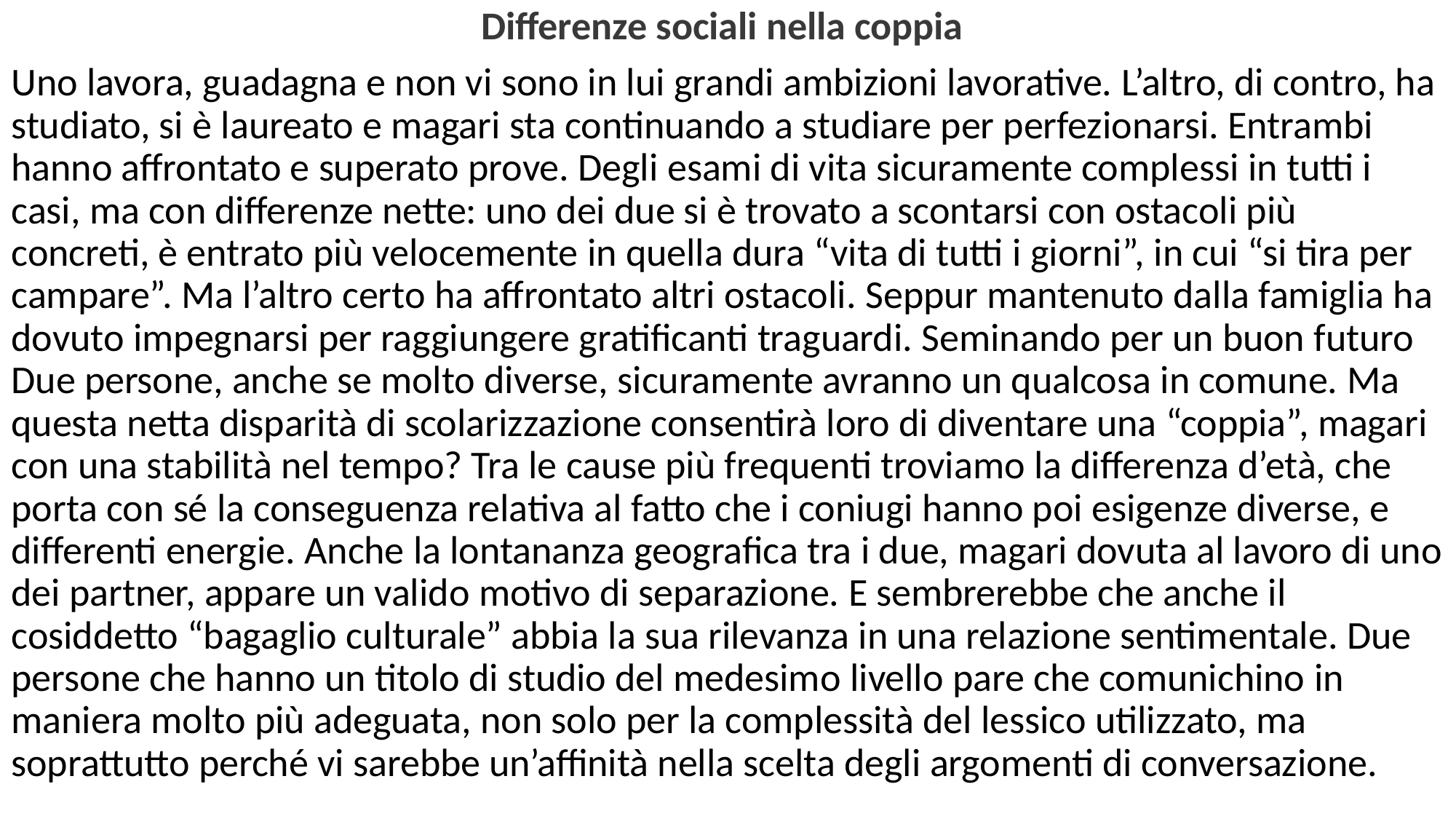

Differenze sociali nella coppia
Uno lavora, guadagna e non vi sono in lui grandi ambizioni lavorative. L’altro, di contro, ha studiato, si è laureato e magari sta continuando a studiare per perfezionarsi. Entrambi hanno affrontato e superato prove. Degli esami di vita sicuramente complessi in tutti i casi, ma con differenze nette: uno dei due si è trovato a scontarsi con ostacoli più concreti, è entrato più velocemente in quella dura “vita di tutti i giorni”, in cui “si tira per campare”. Ma l’altro certo ha affrontato altri ostacoli. Seppur mantenuto dalla famiglia ha dovuto impegnarsi per raggiungere gratificanti traguardi. Seminando per un buon futuro Due persone, anche se molto diverse, sicuramente avranno un qualcosa in comune. Ma questa netta disparità di scolarizzazione consentirà loro di diventare una “coppia”, magari con una stabilità nel tempo? Tra le cause più frequenti troviamo la differenza d’età, che porta con sé la conseguenza relativa al fatto che i coniugi hanno poi esigenze diverse, e differenti energie. Anche la lontananza geografica tra i due, magari dovuta al lavoro di uno dei partner, appare un valido motivo di separazione. E sembrerebbe che anche il cosiddetto “bagaglio culturale” abbia la sua rilevanza in una relazione sentimentale. Due persone che hanno un titolo di studio del medesimo livello pare che comunichino in maniera molto più adeguata, non solo per la complessità del lessico utilizzato, ma soprattutto perché vi sarebbe un’affinità nella scelta degli argomenti di conversazione.